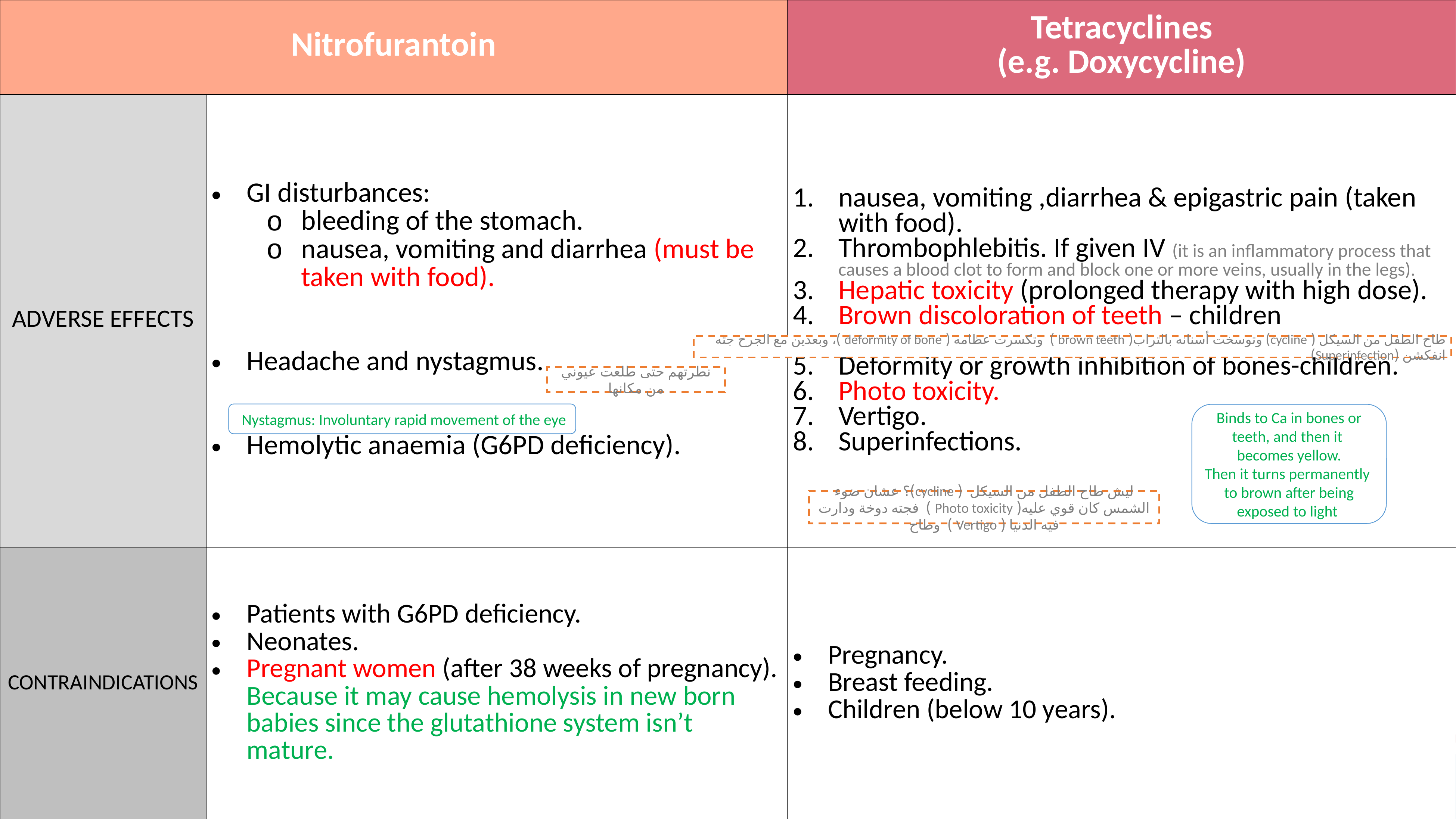

| Nitrofurantoin |  | Tetracyclines (e.g. Doxycycline) |
| --- | --- | --- |
| ADVERSE EFFECTS | GI disturbances: bleeding of the stomach. nausea, vomiting and diarrhea (must be taken with food). Headache and nystagmus. Hemolytic anaemia (G6PD deficiency). | nausea, vomiting ,diarrhea & epigastric pain (taken with food). Thrombophlebitis. If given IV (it is an inflammatory process that causes a blood clot to form and block one or more veins, usually in the legs). Hepatic toxicity (prolonged therapy with high dose). Brown discoloration of teeth – children Deformity or growth inhibition of bones-children. Photo toxicity. Vertigo. Superinfections. |
| CONTRAINDICATIONS | Patients with G6PD deficiency. Neonates. Pregnant women (after 38 weeks of pregnancy). Because it may cause hemolysis in new born babies since the glutathione system isn’t mature. | Pregnancy. Breast feeding. Children (below 10 years). |
طاح الطفل من السيكل ( cycline) وتوسخت أسنانه بالتراب( brown teeth )  وتكسرت عظامه ( deformity of bone )، وبعدين مع الجرح جته انفكشن (Superinfection)
نطرتهم حتى طلعت عيوني من مكانها
 Nystagmus: Involuntary rapid movement of the eye
Binds to Ca in bones or teeth, and then it  becomes yellow.
Then it turns permanently  to brown after being exposed to light
ليش طاح الطفل من السيكل  ( cycline)؟ عشان ضوء الشمس كان قوي عليه( Photo toxicity )  فجته دوخة ودارت فيه الدنيا ( Vertigo )  وطاح